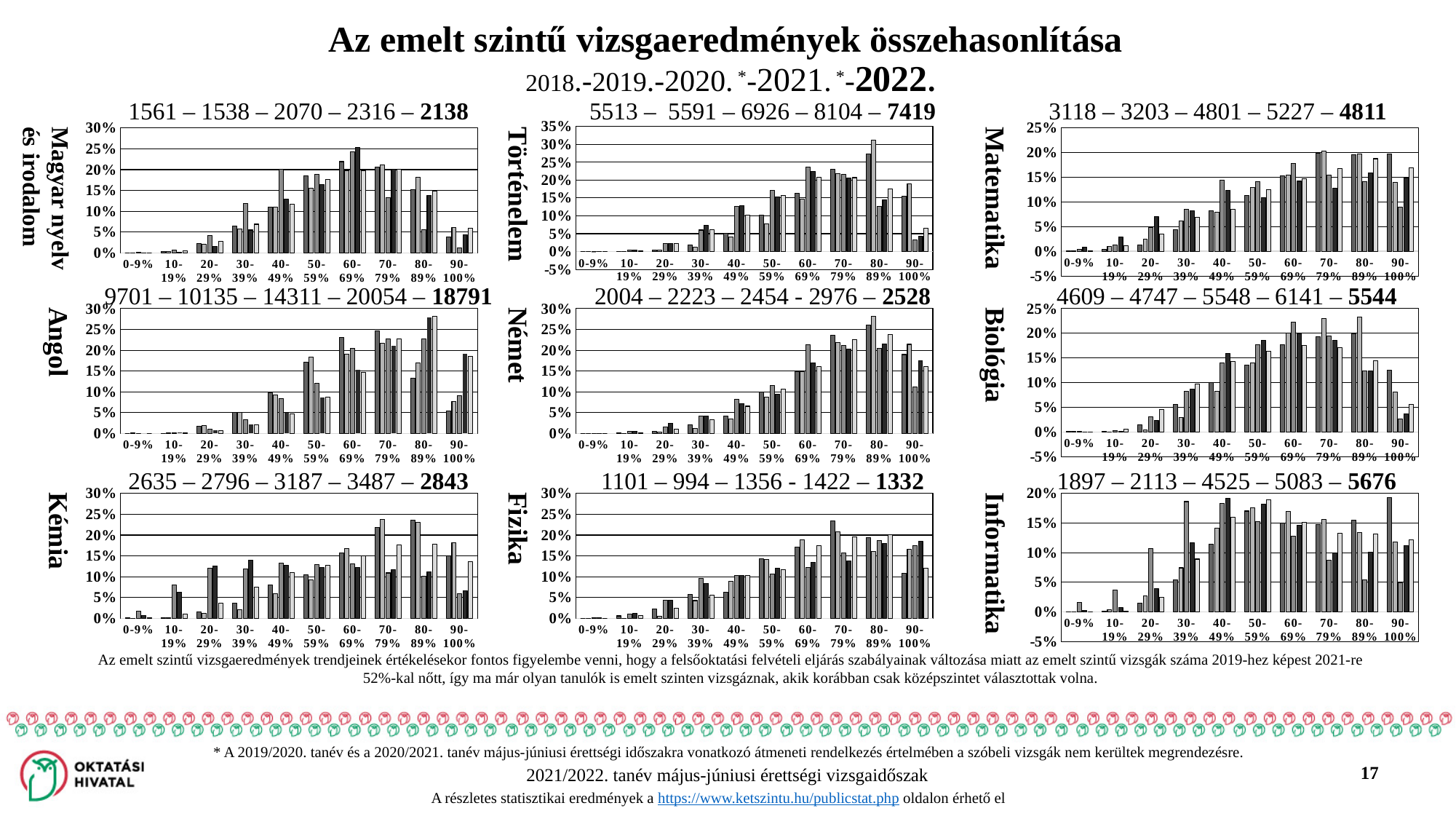

# Az emelt szintű vizsgaeredmények összehasonlítása 2018.-2019.-2020. *-2021. *-2022.
1561 – 1538 – 2070 – 2316 – 2138
5513 –  5591 – 6926 – 8104 – 7419
3118 – 3203 – 4801 – 5227 – 4811
Magyar nyelv és irodalom

### Chart

| Category | 2018 | 2019 | 2020 | 2021 | 2022 |
|---|---|---|---|---|---|
| 0-9% | 0.0 | 0.0004 | 0.001 | 0.0 | 0.0 |
| 10-19% | 0.0033 | 0.0029 | 0.0063 | 0.0017 | 0.0056 |
| 20-29% | 0.0219 | 0.0199 | 0.042 | 0.0147 | 0.0276 |
| 30-39% | 0.0649 | 0.0581 | 0.1188 | 0.0548 | 0.0688 |
| 40-49% | 0.1101 | 0.1107 | 0.2005 | 0.1287 | 0.1169 |
| 50-59% | 0.1856 | 0.1549 | 0.1884 | 0.1641 | 0.1763 |
| 60-69% | 0.2193 | 0.1982 | 0.243 | 0.253 | 0.1969 |
| 70-79% | 0.2057 | 0.2118 | 0.1324 | 0.2003 | 0.2002 |
| 80-89% | 0.1511 | 0.1815 | 0.056 | 0.1386 | 0.1478 |
| 90-100% | 0.0381 | 0.0617 | 0.0116 | 0.044 | 0.0599 |
Történelem

### Chart

| Category | 2018 | 2019 | 2020 | 2021 | 2022 |
|---|---|---|---|---|---|
| 0-9% | 0.0 | 0.0 | 0.0001 | 0.0006 | 0.0003 |
| 10-19% | 0.0002 | 0.0005 | 0.0035 | 0.0036 | 0.0022 |
| 20-29% | 0.0051 | 0.0034 | 0.0225 | 0.0231 | 0.0224 |
| 30-39% | 0.0192 | 0.0123 | 0.0602 | 0.0726 | 0.0605 |
| 40-49% | 0.0517 | 0.0408 | 0.1273 | 0.1288 | 0.1027 |
| 50-59% | 0.1028 | 0.0779 | 0.1722 | 0.1538 | 0.1564 |
| 60-69% | 0.1627 | 0.1467 | 0.2371 | 0.2236 | 0.2076 |
| 70-79% | 0.2297 | 0.2178 | 0.217 | 0.2055 | 0.2069 |
| 80-89% | 0.2728 | 0.3114 | 0.1272 | 0.1452 | 0.1758 |
| 90-100% | 0.1557 | 0.1891 | 0.0328 | 0.0433 | 0.0654 |
Matematika

### Chart

| Category | 2018 | 2019 | 2020 | 2021 | 2022 |
|---|---|---|---|---|---|
| 0-9% | 0.0003 | 0.0006 | 0.0044 | 0.0082 | 0.0008 |
| 10-19% | 0.0038 | 0.01 | 0.0133 | 0.0295 | 0.0108 |
| 20-29% | 0.0135 | 0.024 | 0.0481 | 0.0704 | 0.0345 |
| 30-39% | 0.0436 | 0.0618 | 0.0846 | 0.0819 | 0.069 |
| 40-49% | 0.0815 | 0.079 | 0.1448 | 0.123 | 0.0858 |
| 50-59% | 0.1126 | 0.1299 | 0.1414 | 0.1092 | 0.1255 |
| 60-69% | 0.153 | 0.1542 | 0.1783 | 0.1421 | 0.1478 |
| 70-79% | 0.1982 | 0.2026 | 0.1543 | 0.1284 | 0.1679 |
| 80-89% | 0.1956 | 0.1973 | 0.1416 | 0.159 | 0.1877 |
| 90-100% | 0.1979 | 0.1405 | 0.0891 | 0.1483 | 0.17 |
9701 – 10135 – 14311 – 20054 – 18791
2004 – 2223 – 2454 - 2976 – 2528
4609 – 4747 – 5548 – 6141 – 5544
Angol

### Chart

| Category | 2018 | 2019 | 2020 | 2021 | 2022 |
|---|---|---|---|---|---|
| 0-9% | 0.0 | 0.0007 | 0.0003 | 0.0 | 0.0 |
| 10-19% | 0.0006 | 0.0007 | 0.0023 | 0.0019 | 0.0011 |
| 20-29% | 0.0179 | 0.0182 | 0.0096 | 0.0069 | 0.0067 |
| 30-39% | 0.05 | 0.0501 | 0.0324 | 0.0218 | 0.0207 |
| 40-49% | 0.098 | 0.093 | 0.0841 | 0.0494 | 0.0464 |
| 50-59% | 0.1704 | 0.184 | 0.121 | 0.0858 | 0.0865 |
| 60-69% | 0.23 | 0.1899 | 0.2045 | 0.1533 | 0.1465 |
| 70-79% | 0.246 | 0.2165 | 0.227 | 0.2106 | 0.2268 |
| 80-89% | 0.1332 | 0.1697 | 0.228 | 0.2795 | 0.2808 |
| 90-100% | 0.0538 | 0.0774 | 0.0909 | 0.1905 | 0.1845 |
Német

### Chart

| Category | 2018 | 2019 | 2020 | 2021 | 2022 |
|---|---|---|---|---|---|
| 0-9% | 0.0 | 0.0 | 0.0004 | 0.0 | 0.0 |
| 10-19% | 0.001 | 0.0 | 0.0045 | 0.0054 | 0.0012 |
| 20-29% | 0.0045 | 0.0031 | 0.0163 | 0.0235 | 0.0103 |
| 30-39% | 0.02 | 0.0117 | 0.042 | 0.0423 | 0.0332 |
| 40-49% | 0.0414 | 0.0351 | 0.0815 | 0.0712 | 0.0653 |
| 50-59% | 0.0998 | 0.0877 | 0.1145 | 0.0951 | 0.1064 |
| 60-69% | 0.1482 | 0.1493 | 0.2127 | 0.17 | 0.1602 |
| 70-79% | 0.2355 | 0.2182 | 0.2119 | 0.2026 | 0.2247 |
| 80-89% | 0.26 | 0.2807 | 0.205 | 0.2154 | 0.2373 |
| 90-100% | 0.1896 | 0.2141 | 0.1112 | 0.1744 | 0.1614 |
Biológia

### Chart

| Category | 2018 | 2019 | 2020 | 2021 | 2022 |
|---|---|---|---|---|---|
| 0-9% | 0.0007 | 0.0004 | 0.0004 | 0.0 | 0.0002 |
| 10-19% | 0.0013 | 0.0002 | 0.0027 | 0.001 | 0.0058 |
| 20-29% | 0.0143 | 0.004 | 0.0305 | 0.023 | 0.0449 |
| 30-39% | 0.0551 | 0.0286 | 0.082 | 0.0866 | 0.0963 |
| 40-49% | 0.1007 | 0.0822 | 0.1401 | 0.1593 | 0.143 |
| 50-59% | 0.1356 | 0.1397 | 0.1768 | 0.1851 | 0.164 |
| 60-69% | 0.1764 | 0.2005 | 0.223 | 0.1996 | 0.1751 |
| 70-79% | 0.1929 | 0.23 | 0.1945 | 0.1851 | 0.1703 |
| 80-89% | 0.1985 | 0.233 | 0.1236 | 0.1231 | 0.1447 |
| 90-100% | 0.1245 | 0.0813 | 0.0265 | 0.0371 | 0.0557 |
2635 – 2796 – 3187 – 3487 – 2843
1101 – 994 – 1356 - 1422 – 1332
1897 – 2113 – 4525 – 5083 – 5676
Kémia

### Chart

| Category | 2018 | 2019 | 2020 | 2021 | 2022 |
|---|---|---|---|---|---|
| 0-9% | 0.0009 | 0.0 | 0.0176 | 0.0063 | 0.0007 |
| 10-19% | 0.0009 | 0.001 | 0.0803 | 0.0628 | 0.0106 |
| 20-29% | 0.0154 | 0.0121 | 0.1208 | 0.1265 | 0.0366 |
| 30-39% | 0.0363 | 0.0201 | 0.1192 | 0.1402 | 0.0742 |
| 40-49% | 0.0799 | 0.0584 | 0.1327 | 0.1273 | 0.1097 |
| 50-59% | 0.1045 | 0.0915 | 0.1293 | 0.1213 | 0.127 |
| 60-69% | 0.1571 | 0.168 | 0.1305 | 0.1213 | 0.1505 |
| 70-79% | 0.2189 | 0.2374 | 0.1089 | 0.117 | 0.1766 |
| 80-89% | 0.2352 | 0.2304 | 0.101 | 0.1118 | 0.1783 |
| 90-100% | 0.1508 | 0.1811 | 0.0596 | 0.0654 | 0.1358 |
Fizika

### Chart

| Category | 2018 | 2019 | 2020 | 2021 | 2022 |
|---|---|---|---|---|---|
| 0-9% | 0.0 | 0.0 | 0.0007 | 0.0007 | 0.0 |
| 10-19% | 0.0057 | 0.0 | 0.0103 | 0.012 | 0.006 |
| 20-29% | 0.0229 | 0.0047 | 0.0435 | 0.0429 | 0.0248 |
| 30-39% | 0.0571 | 0.0425 | 0.0951 | 0.0837 | 0.0563 |
| 40-49% | 0.0629 | 0.0896 | 0.1025 | 0.1027 | 0.1036 |
| 50-59% | 0.1429 | 0.1415 | 0.1062 | 0.1203 | 0.1171 |
| 60-69% | 0.1714 | 0.1887 | 0.1224 | 0.135 | 0.1749 |
| 70-79% | 0.2343 | 0.2075 | 0.1578 | 0.1378 | 0.1952 |
| 80-89% | 0.1943 | 0.1604 | 0.1866 | 0.18 | 0.2012 |
| 90-100% | 0.1086 | 0.1651 | 0.1748 | 0.185 | 0.1209 |
Informatika

### Chart

| Category | 2018 | 2019 | 2020 | 2021 | 2022 |
|---|---|---|---|---|---|
| 0-9% | 0.0 | 0.0 | 0.0159 | 0.002 | 0.0 |
| 10-19% | 0.0011 | 0.0038 | 0.0373 | 0.0071 | 0.0009 |
| 20-29% | 0.0142 | 0.027 | 0.1067 | 0.0397 | 0.0245 |
| 30-39% | 0.0538 | 0.0743 | 0.1863 | 0.1173 | 0.0891 |
| 40-49% | 0.1144 | 0.1415 | 0.183 | 0.1922 | 0.1596 |
| 50-59% | 0.1703 | 0.1761 | 0.1523 | 0.1824 | 0.1889 |
| 60-69% | 0.1502 | 0.1694 | 0.1282 | 0.1464 | 0.151 |
| 70-79% | 0.1476 | 0.1557 | 0.0875 | 0.1001 | 0.1323 |
| 80-89% | 0.155 | 0.1344 | 0.0539 | 0.1013 | 0.1321 |
| 90-100% | 0.1935 | 0.1178 | 0.0488 | 0.1115 | 0.1216 |
Az emelt szintű vizsgaeredmények trendjeinek értékelésekor fontos figyelembe venni, hogy a felsőoktatási felvételi eljárás szabályainak változása miatt az emelt szintű vizsgák száma 2019-hez képest 2021-re 52%-kal nőtt, így ma már olyan tanulók is emelt szinten vizsgáznak, akik korábban csak középszintet választottak volna.
* A 2019/2020. tanév és a 2020/2021. tanév május-júniusi érettségi időszakra vonatkozó átmeneti rendelkezés értelmében a szóbeli vizsgák nem kerültek megrendezésre.
A részletes statisztikai eredmények a https://www.ketszintu.hu/publicstat.php oldalon érhető el